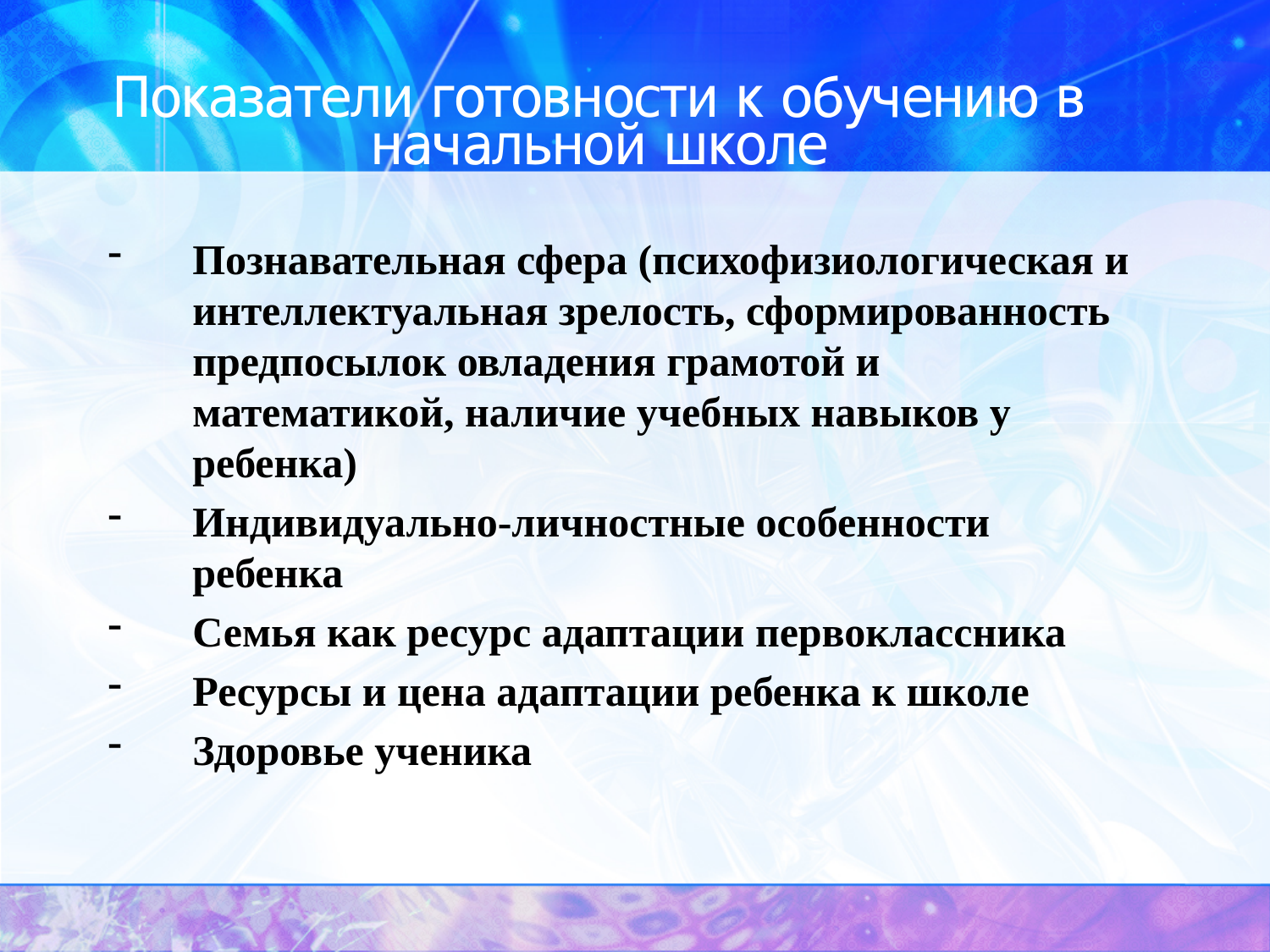

# Показатели готовности к обучению в начальной школе
Познавательная сфера (психофизиологическая и интеллектуальная зрелость, сформированность предпосылок овладения грамотой и математикой, наличие учебных навыков у ребенка)
Индивидуально-личностные особенности ребенка
Семья как ресурс адаптации первоклассника
Ресурсы и цена адаптации ребенка к школе
Здоровье ученика